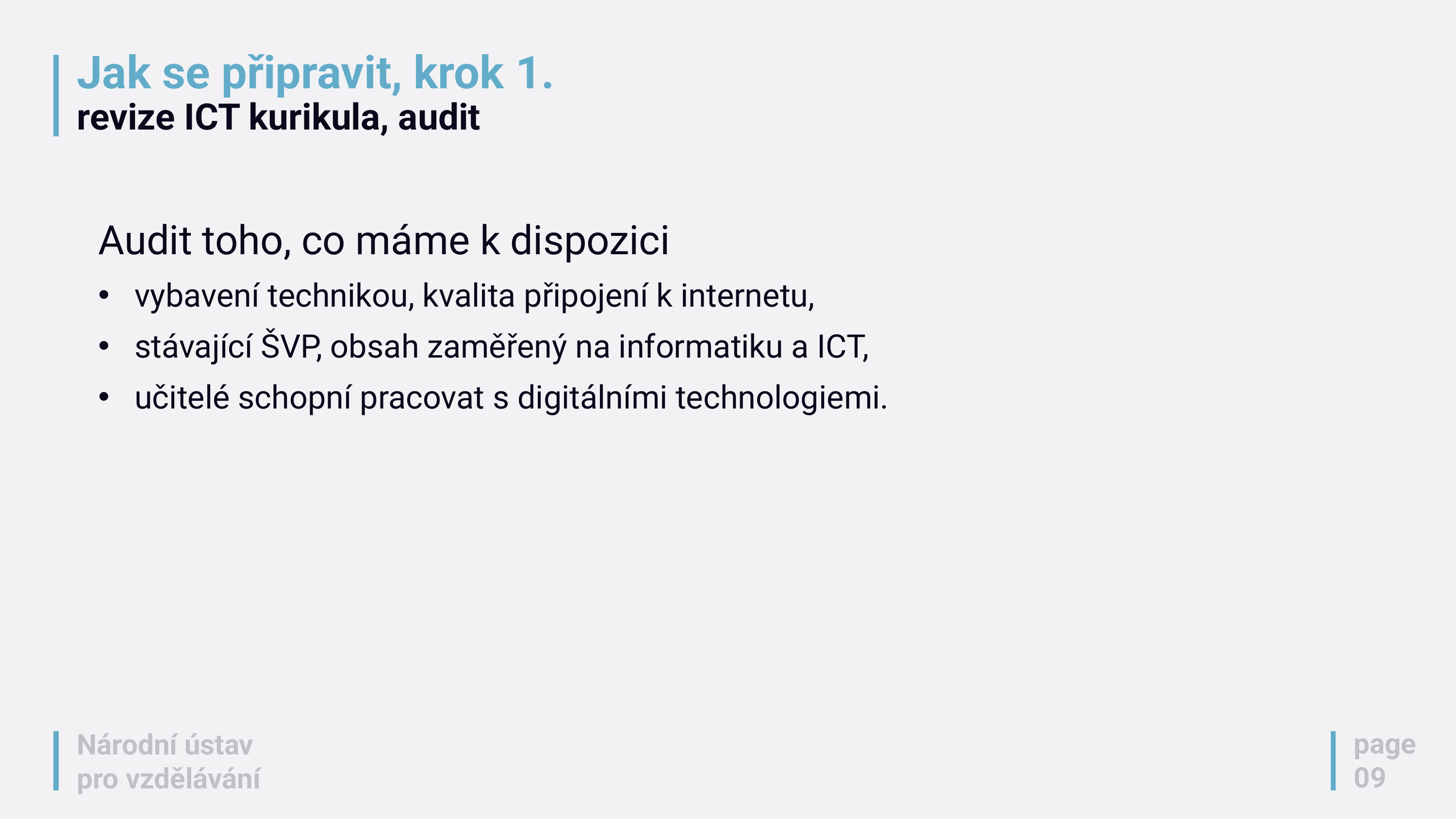

# Jak se připravit, krok 1. revize ICT kurikula, audit
Audit toho, co máme k dispozici
vybavení technikou, kvalita připojení k internetu,
stávající ŠVP, obsah zaměřený na informatiku a ICT,
učitelé schopní pracovat s digitálními technologiemi.

page
09